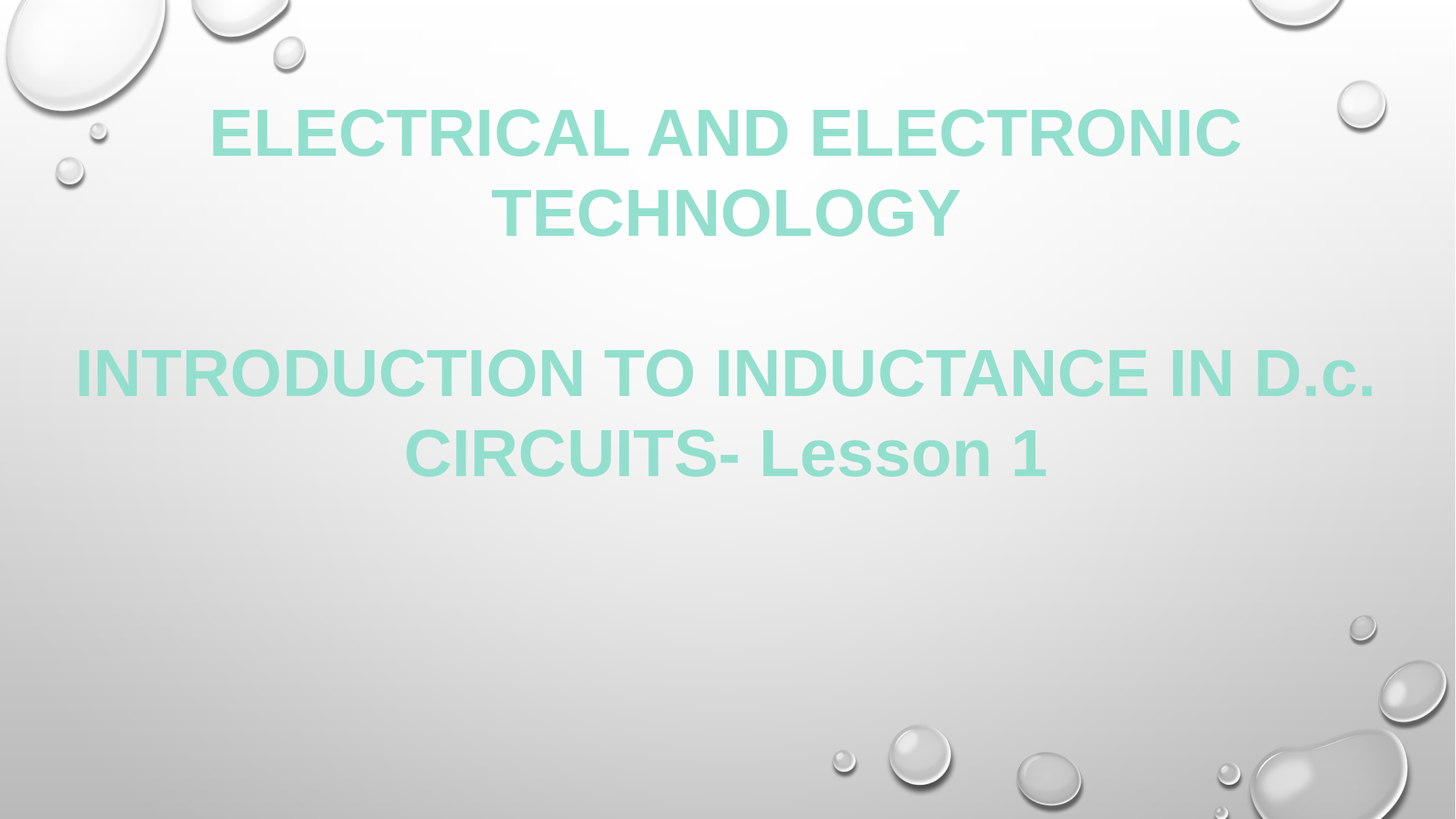

ELECTRICAL AND ELECTRONIC TECHNOLOGY

INTRODUCTION TO INDUCTANCE IN D.c. CIRCUITS- Lesson 1